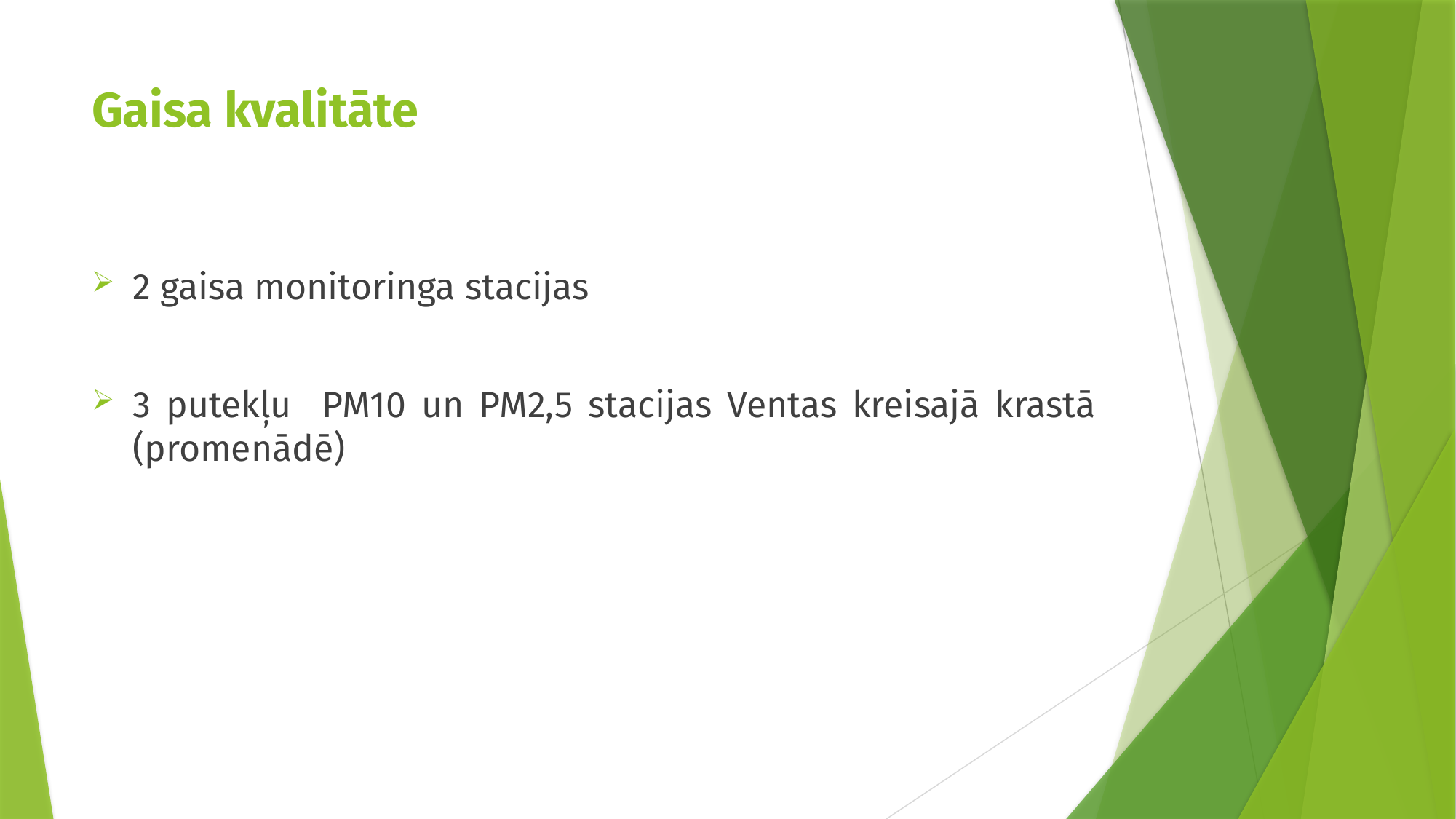

# Gaisa kvalitāte
2 gaisa monitoringa stacijas

3 putekļu  PM10 un PM2,5 stacijas Ventas kreisajā krastā (promenādē)